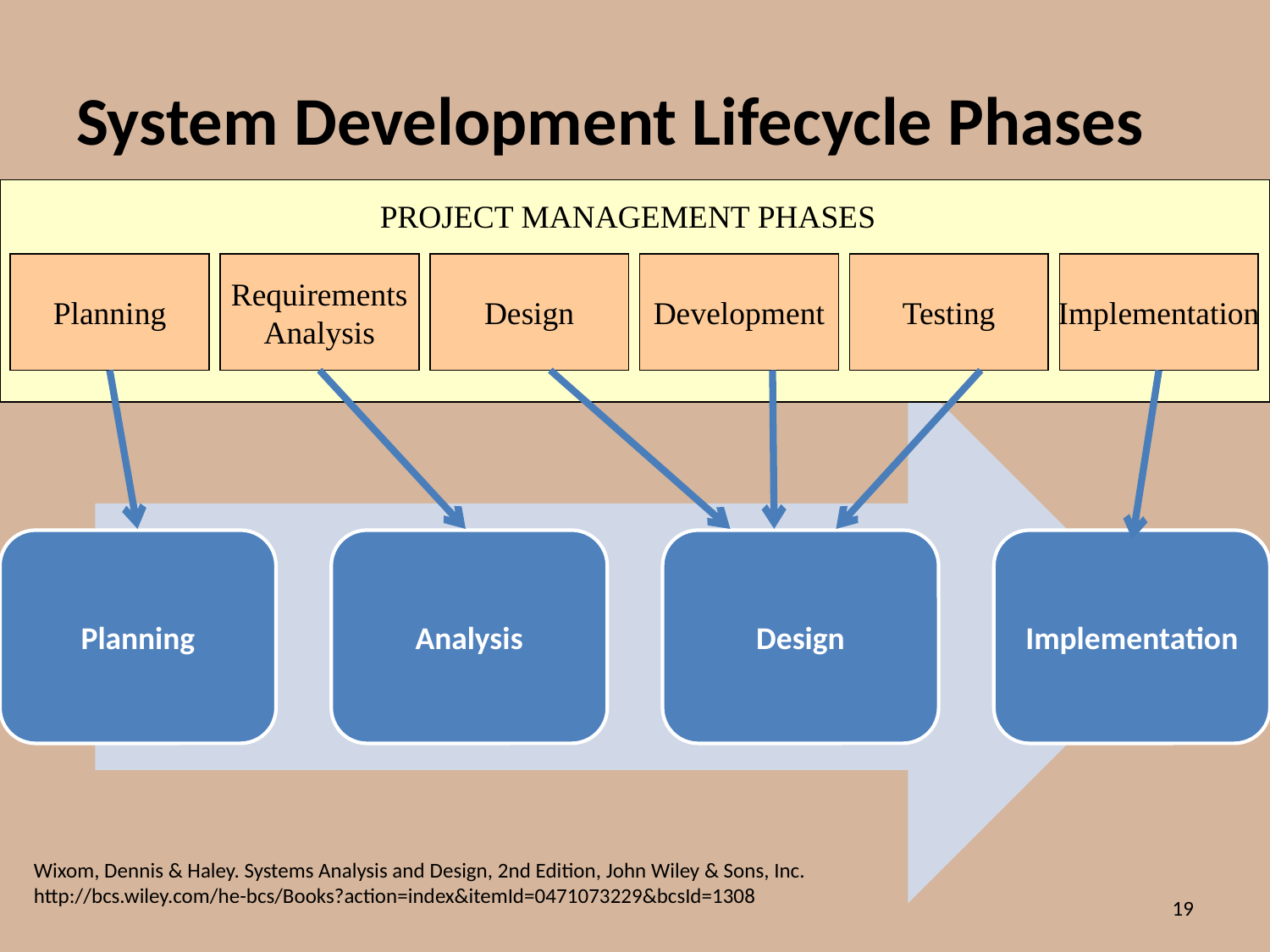

# System Development Lifecycle Phases

PROJECT MANAGEMENT PHASES
Planning
Requirements
Analysis
Design
Development
Testing
Implementation
Planning
Analysis
Design
Implementation
Wixom, Dennis & Haley. Systems Analysis and Design, 2nd Edition, John Wiley & Sons, Inc.
http://bcs.wiley.com/he-bcs/Books?action=index&itemId=0471073229&bcsId=1308

19